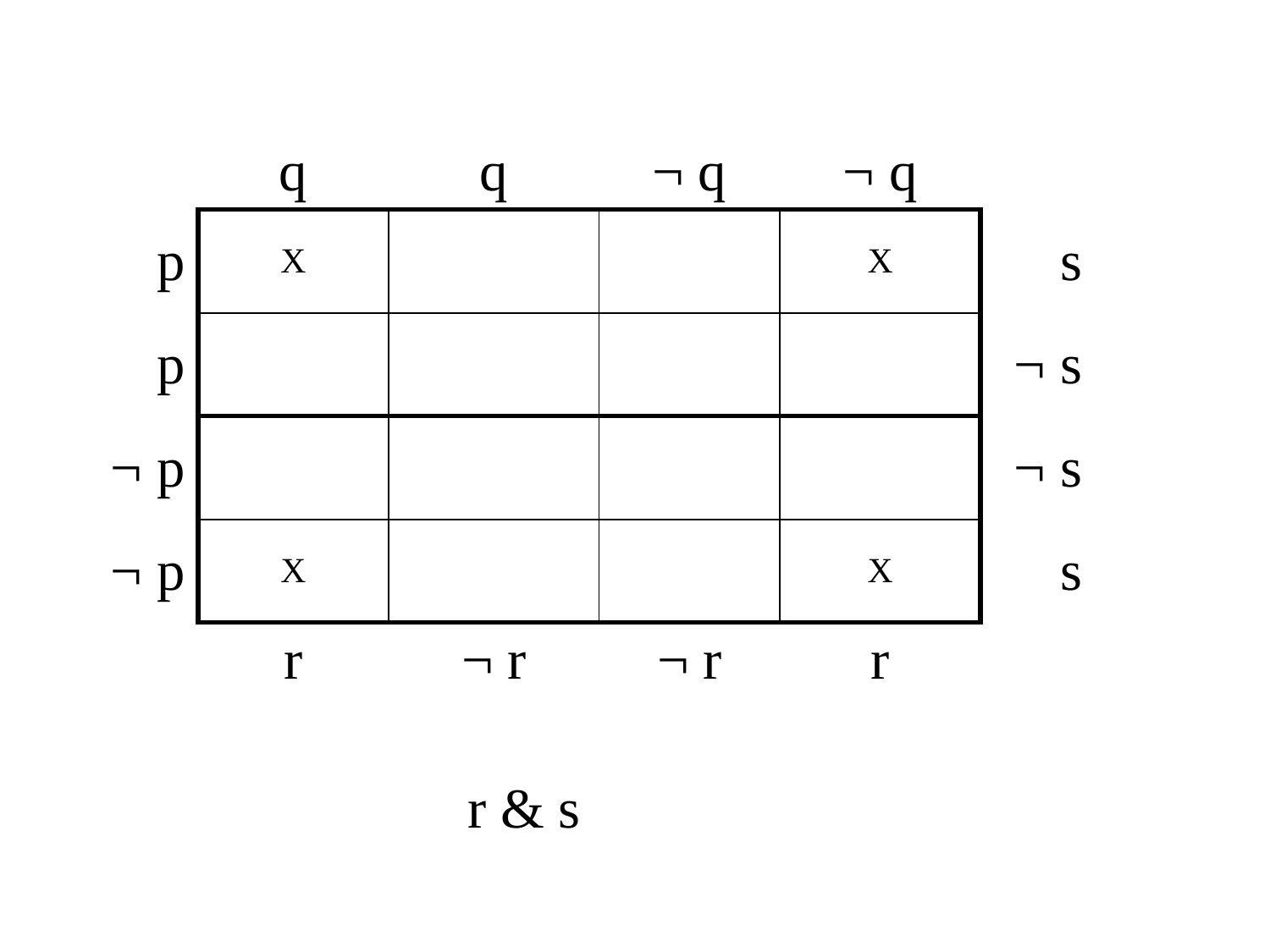

|  | q | q | ¬ q | ¬ q |  |
| --- | --- | --- | --- | --- | --- |
| p | X |  |  | X | s |
| p |  |  |  |  | ¬ s |
| ¬ p |  |  |  |  | ¬ s |
| ¬ p | X |  |  | X | s |
|  | r | ¬ r | ¬ r | r |  |
r & s